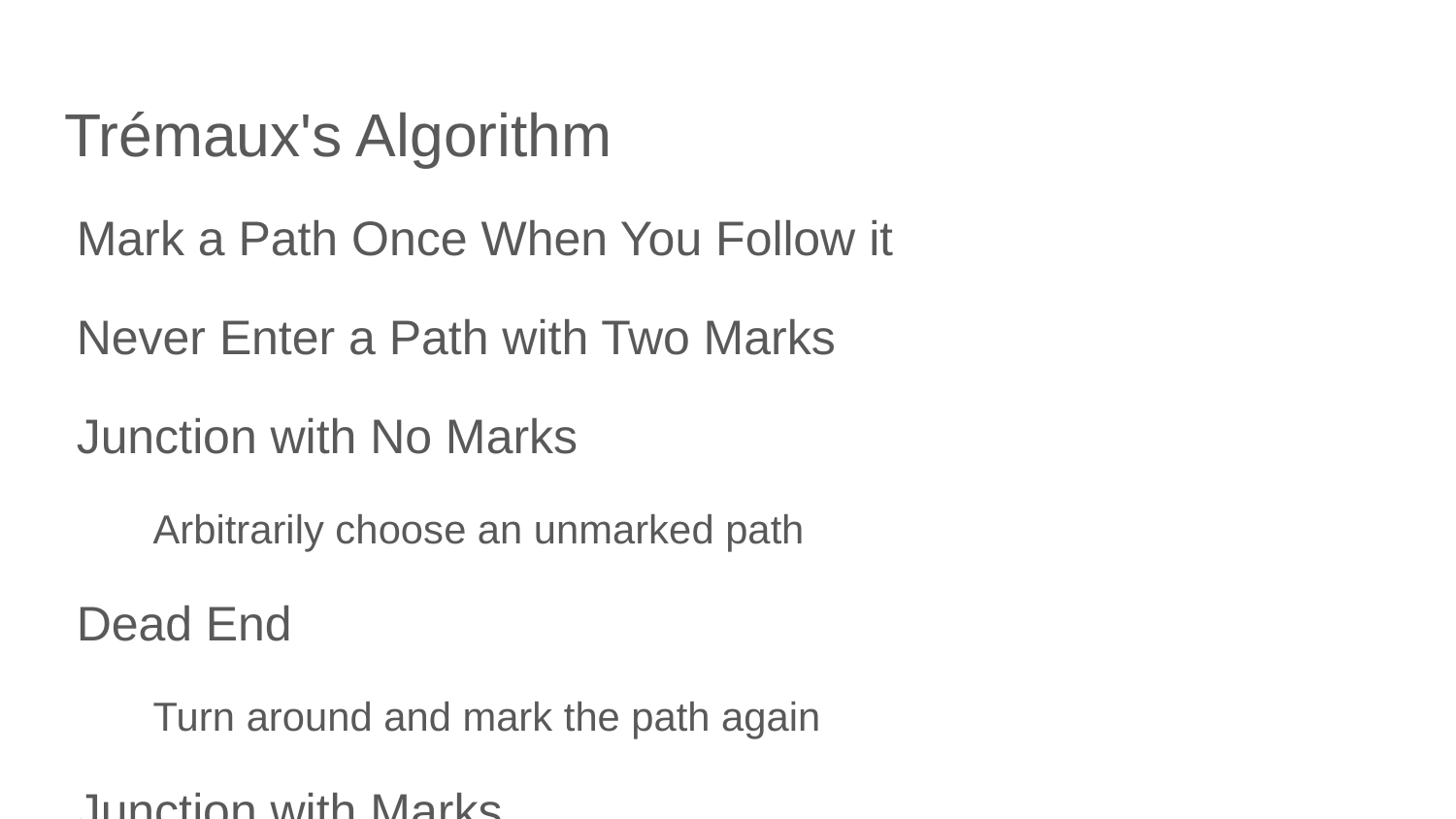

# Trémaux's Algorithm
Mark a Path Once When You Follow it
Never Enter a Path with Two Marks
Junction with No Marks
Arbitrarily choose an unmarked path
Dead End
Turn around and mark the path again
Junction with Marks
Arbitrarily choose a path with the least marks